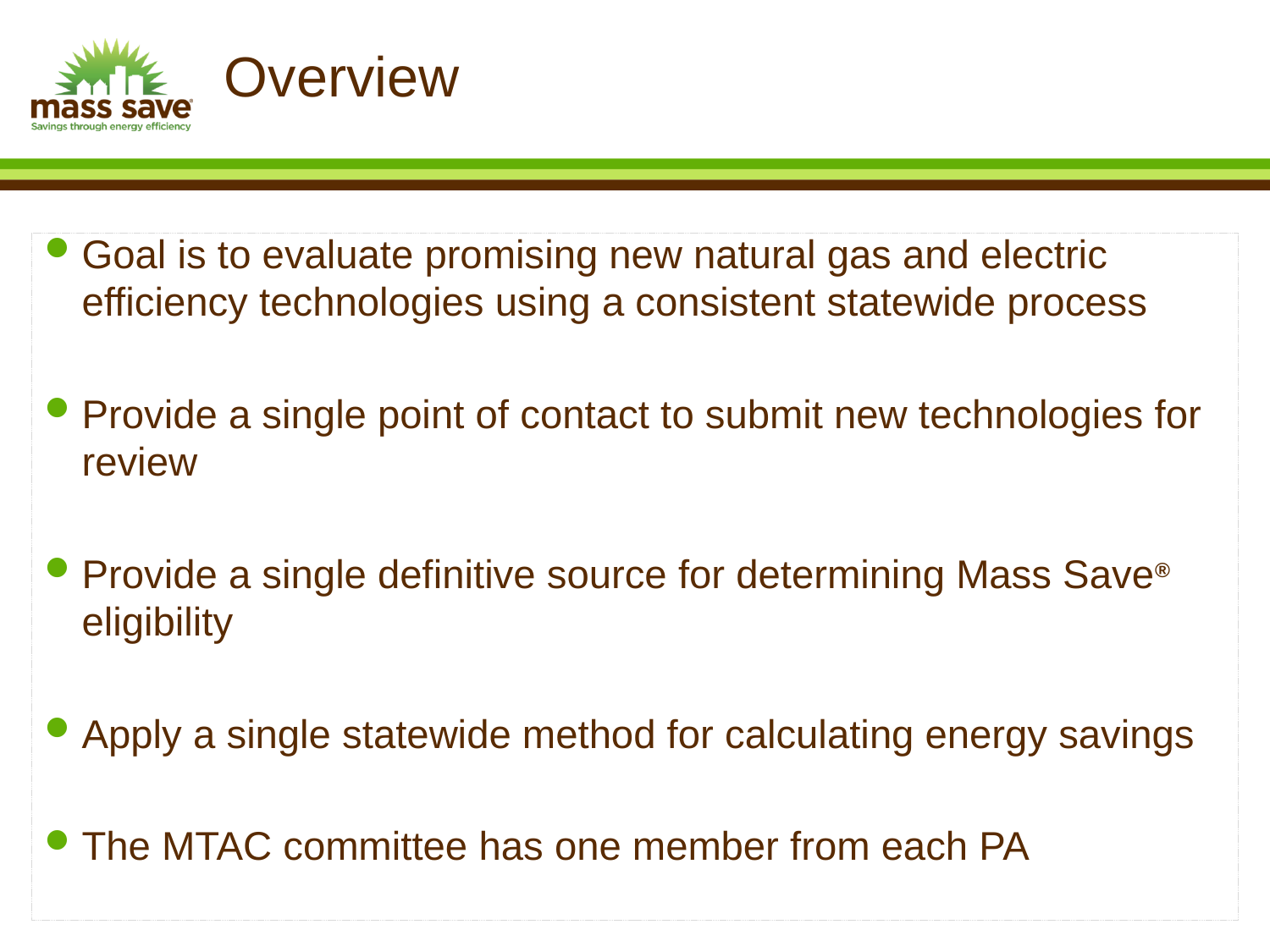

# Overview
Goal is to evaluate promising new natural gas and electric efficiency technologies using a consistent statewide process

Provide a single point of contact to submit new technologies for review

Provide a single definitive source for determining Mass Save® eligibility

Apply a single statewide method for calculating energy savings

The MTAC committee has one member from each PA